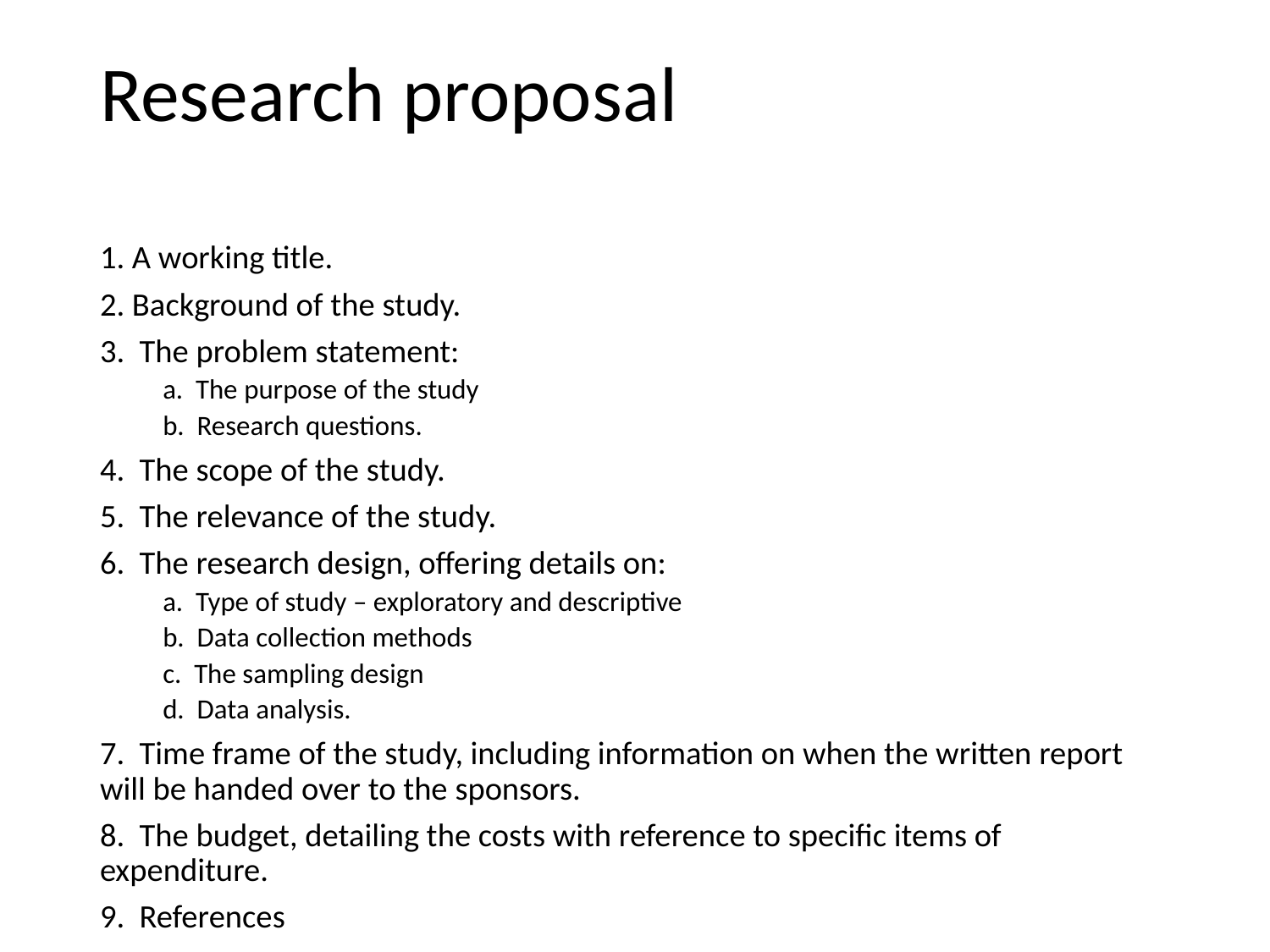

# Research proposal
1. A working title.
2. Background of the study.
3.  The problem statement:
a.  The purpose of the study
b.  Research questions.
4.  The scope of the study.
5.  The relevance of the study.
6.  The research design, offering details on:
a.  Type of study – exploratory and descriptive
b.  Data collection methods
c.  The sampling design
d.  Data analysis.
7.  Time frame of the study, including information on when the written report will be handed over to the sponsors.
8.  The budget, detailing the costs with reference to specific items of expenditure.
9.  References